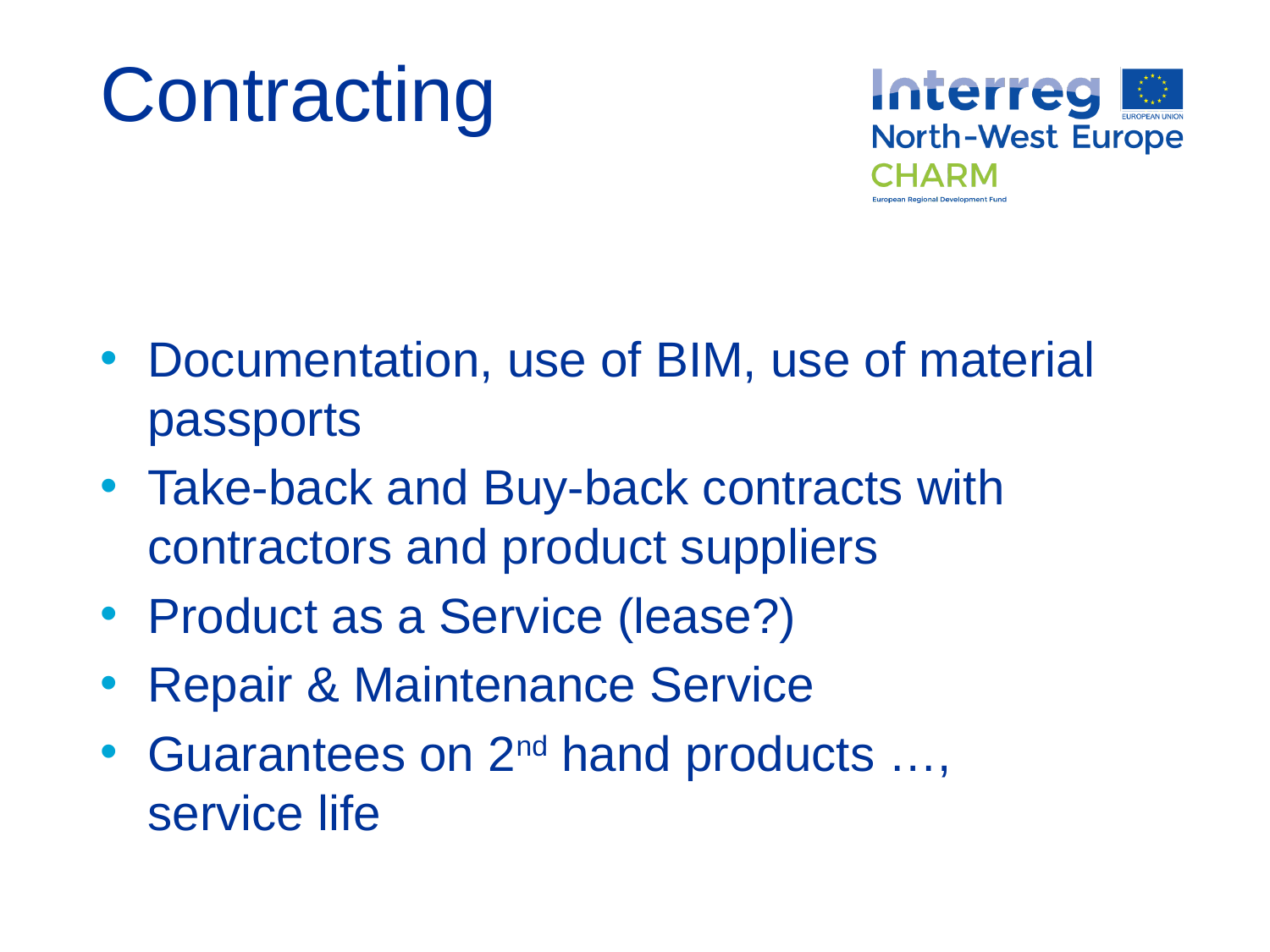

# Contracting

Documentation, use of BIM, use of material passports
Take-back and Buy-back contracts with contractors and product suppliers
Product as a Service (lease?)
Repair & Maintenance Service
Guarantees on 2nd hand products …, service life